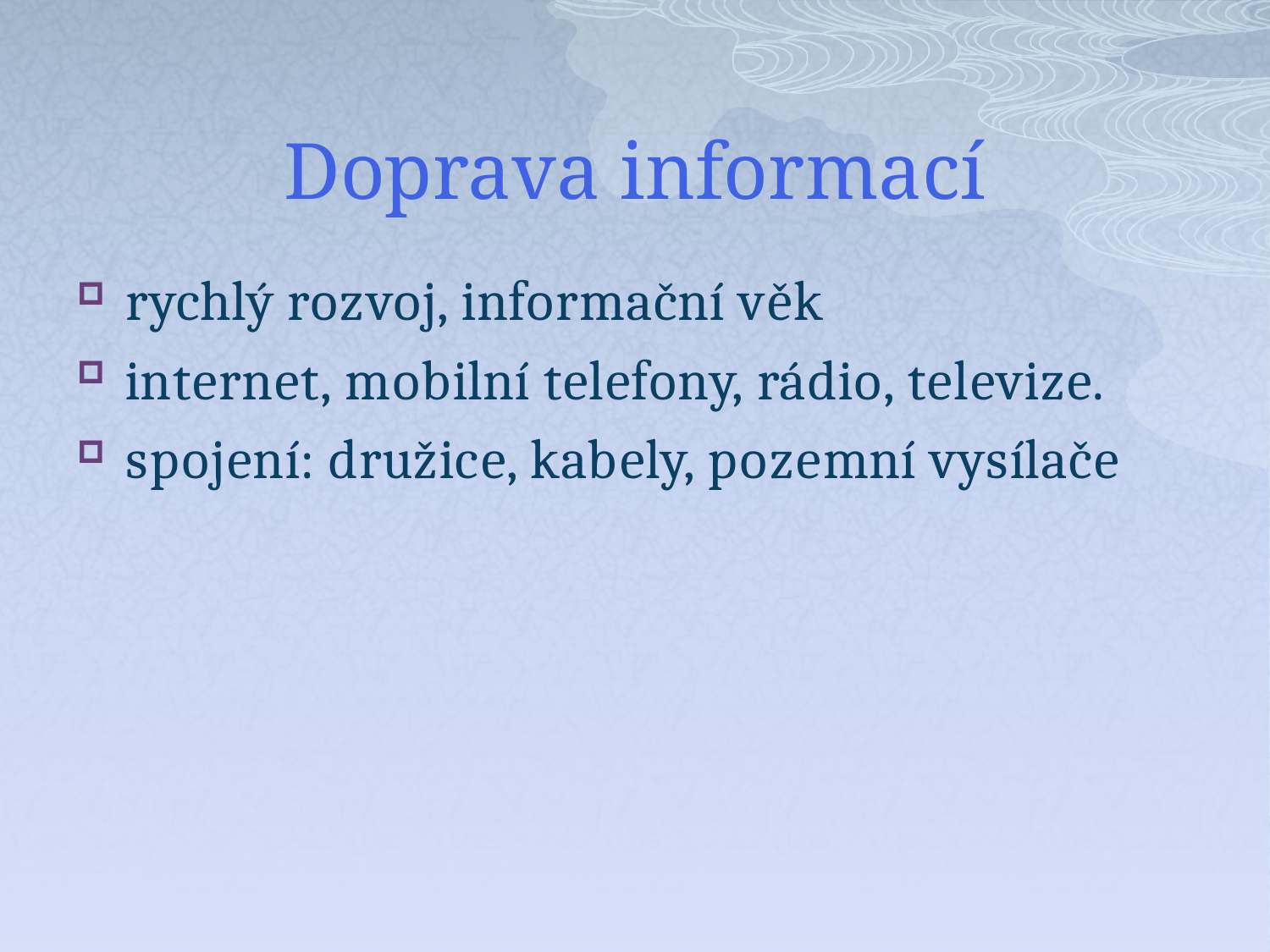

# Doprava informací
rychlý rozvoj, informační věk
internet, mobilní telefony, rádio, televize.
spojení: družice, kabely, pozemní vysílače